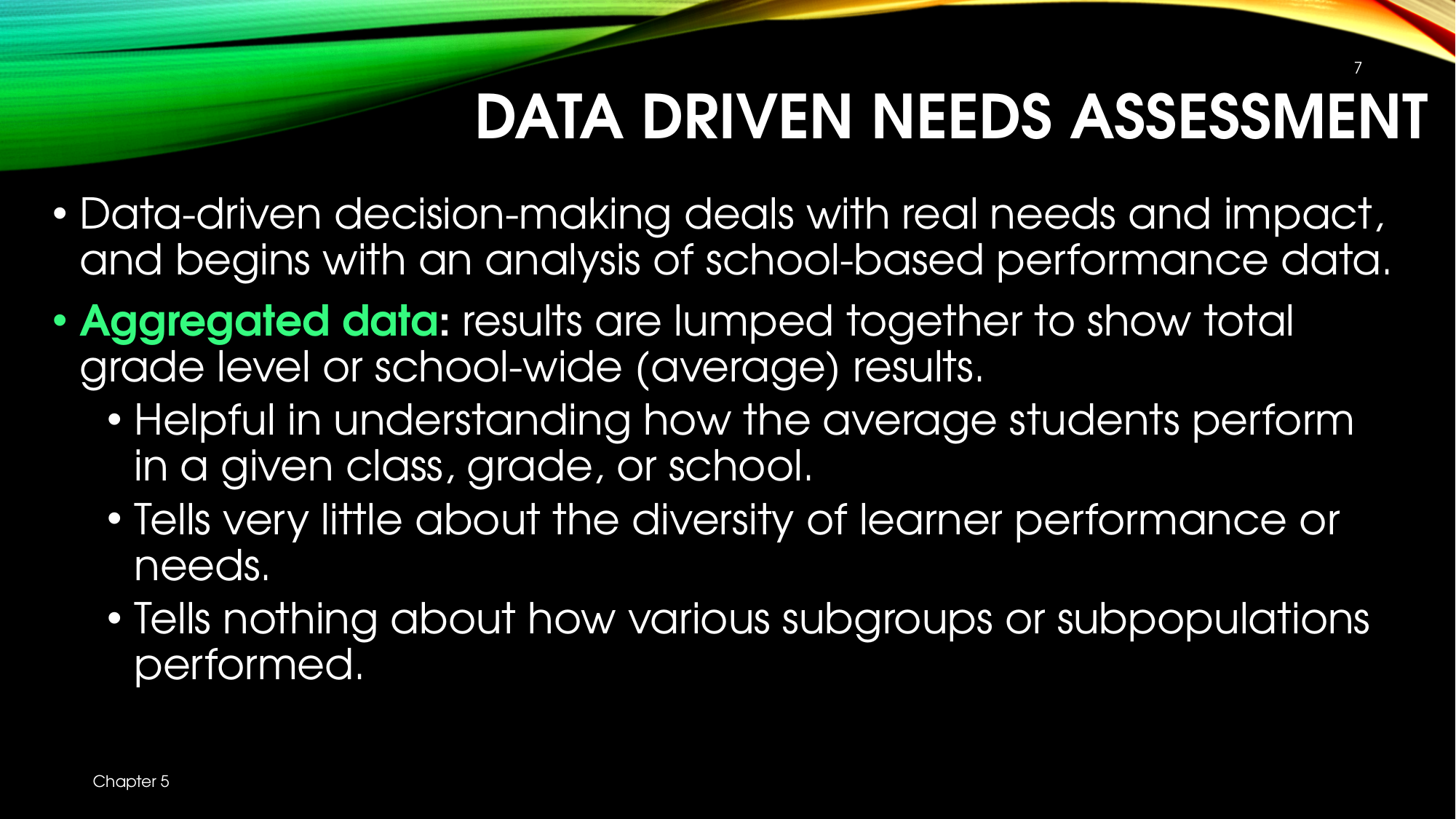

7
Data Driven Needs Assessment
Data-driven decision-making deals with real needs and impact, and begins with an analysis of school-based performance data.
Aggregated data: results are lumped together to show total grade level or school-wide (average) results.
Helpful in understanding how the average students perform in a given class, grade, or school.
Tells very little about the diversity of learner performance or needs.
Tells nothing about how various subgroups or subpopulations performed.
Chapter 5